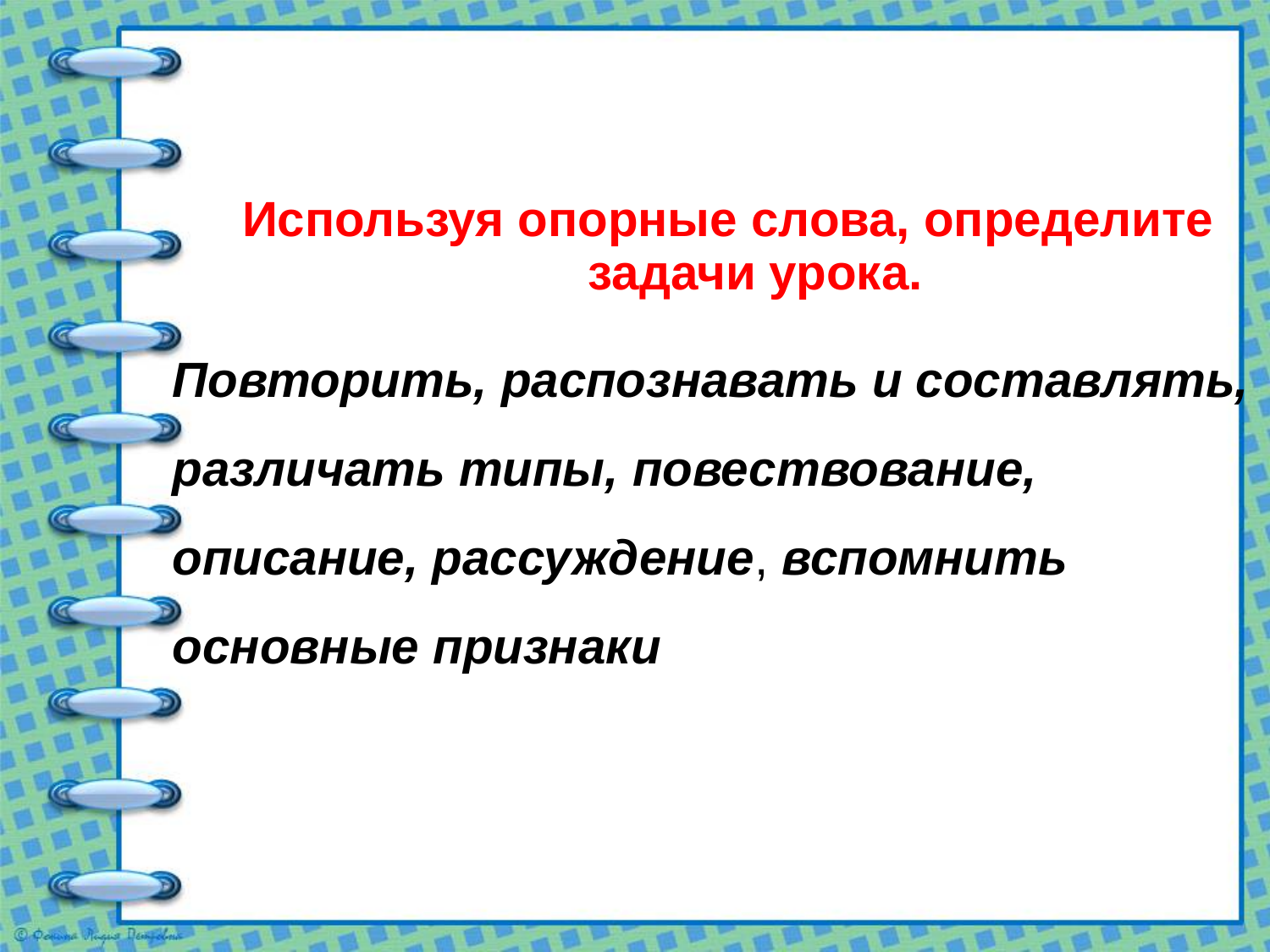

# Используя опорные слова, определите          задачи урока.
Повторить, распознавать и составлять, различать типы, повествование, описание, рассуждение, вспомнить основные признаки